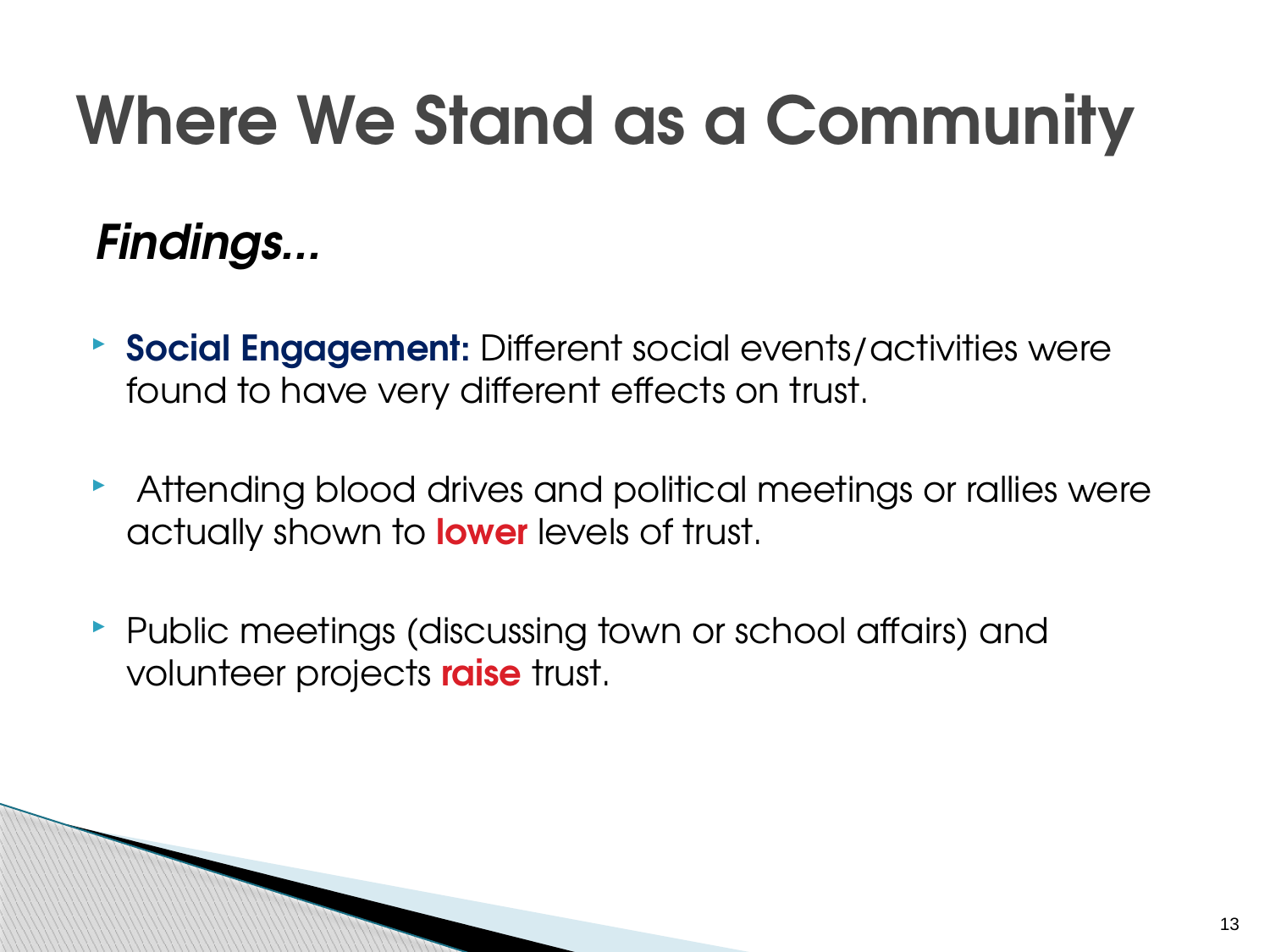

# Where We Stand as a Community
Findings...

Social Engagement: Different social events/activities were found to have very different effects on trust.

 Attending blood drives and political meetings or rallies were actually shown to lower levels of trust.

Public meetings (discussing town or school affairs) and volunteer projects raise trust.

13